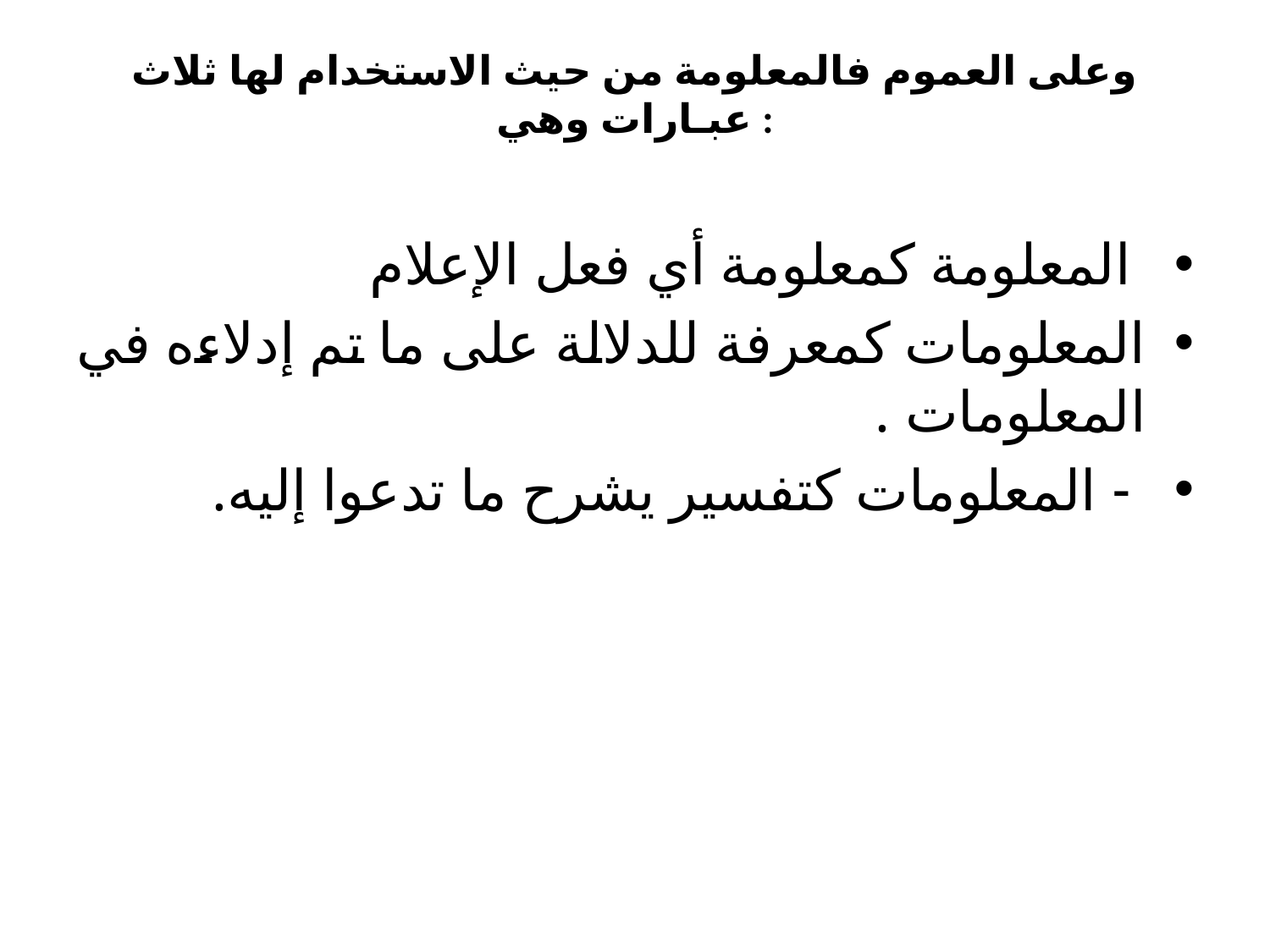

# وعلى العموم فالمعلومة من حيث الاستخدام لها ثلاث عبـارات وهي :
 المعلومة كمعلومة أي فعل الإعلام
المعلومات كمعرفة للدلالة على ما تم إدلاءه في المعلومات .
 - المعلومات كتفسير يشرح ما تدعوا إليه.